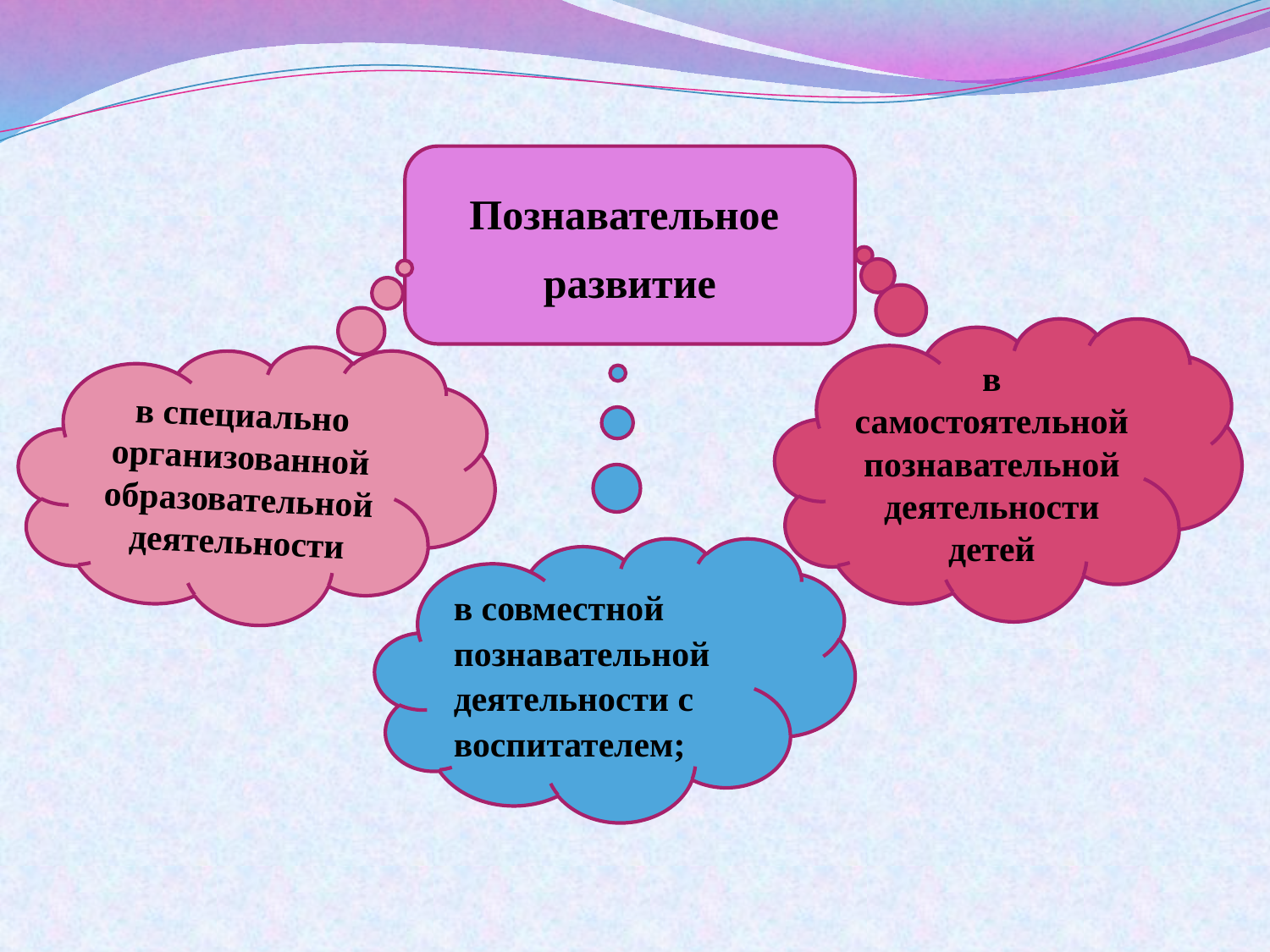

Познавательное
           развитие
в самостоятельной познавательной деятельности детей
в специально организованной образовательной деятельности
в совместной познавательной деятельности с воспитателем;